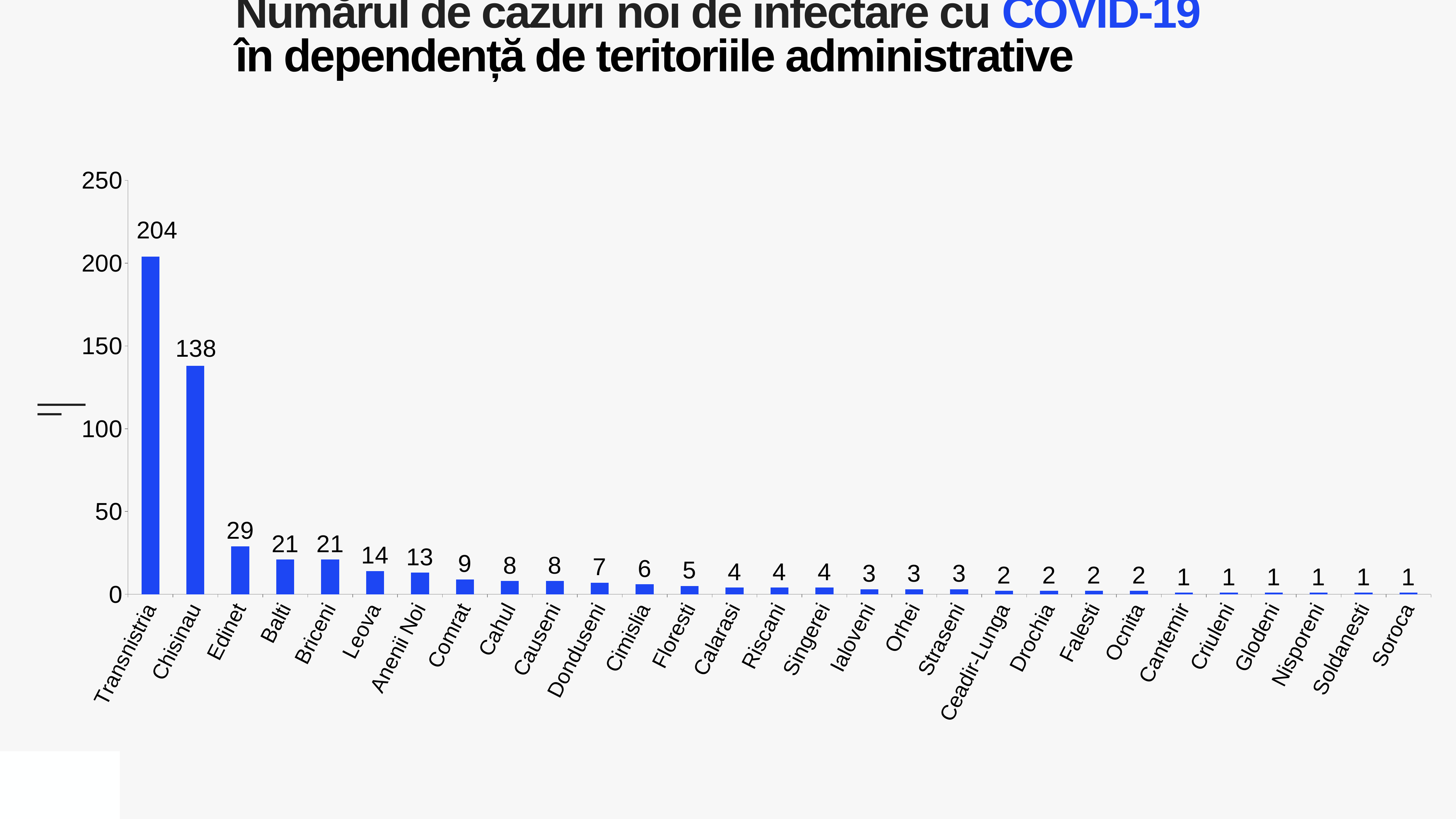

Numărul de cazuri noi de infectare cu COVID-19
în dependență de teritoriile administrative

### Chart

| Category | 662 |
|---|---|
| Transnistria | 204.0 |
| Chisinau | 138.0 |
| Edinet | 29.0 |
| Balti | 21.0 |
| Briceni | 21.0 |
| Leova | 14.0 |
| Anenii Noi | 13.0 |
| Comrat | 9.0 |
| Cahul | 8.0 |
| Causeni | 8.0 |
| Donduseni | 7.0 |
| Cimislia | 6.0 |
| Floresti | 5.0 |
| Calarasi | 4.0 |
| Riscani | 4.0 |
| Singerei | 4.0 |
| Ialoveni | 3.0 |
| Orhei | 3.0 |
| Straseni | 3.0 |
| Ceadir-Lunga | 2.0 |
| Drochia | 2.0 |
| Falesti | 2.0 |
| Ocnita | 2.0 |
| Cantemir | 1.0 |
| Criuleni | 1.0 |
| Glodeni | 1.0 |
| Nisporeni | 1.0 |
| Soldanesti | 1.0 |
| Soroca | 1.0 |